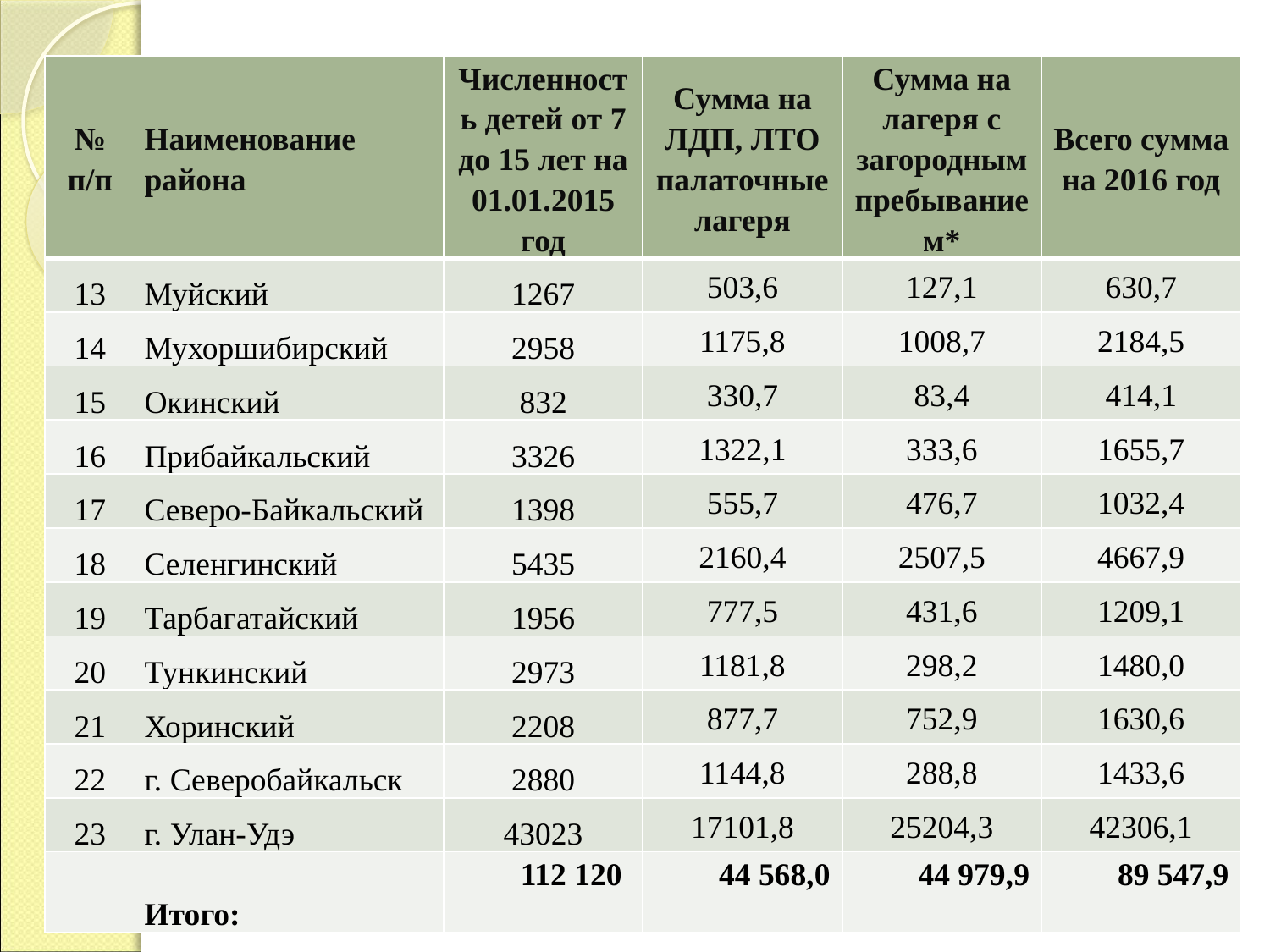

| № п/п | Наименование района | Численность детей от 7 до 15 лет на 01.01.2015 год | Сумма на ЛДП, ЛТО палаточные лагеря | Сумма на лагеря с загородным пребыванием\* | Всего сумма на 2016 год |
| --- | --- | --- | --- | --- | --- |
| 13 | Муйский | 1267 | 503,6 | 127,1 | 630,7 |
| 14 | Мухоршибирский | 2958 | 1175,8 | 1008,7 | 2184,5 |
| 15 | Окинский | 832 | 330,7 | 83,4 | 414,1 |
| 16 | Прибайкальский | 3326 | 1322,1 | 333,6 | 1655,7 |
| 17 | Северо-Байкальский | 1398 | 555,7 | 476,7 | 1032,4 |
| 18 | Селенгинский | 5435 | 2160,4 | 2507,5 | 4667,9 |
| 19 | Тарбагатайский | 1956 | 777,5 | 431,6 | 1209,1 |
| 20 | Тункинский | 2973 | 1181,8 | 298,2 | 1480,0 |
| 21 | Хоринский | 2208 | 877,7 | 752,9 | 1630,6 |
| 22 | г. Северобайкальск | 2880 | 1144,8 | 288,8 | 1433,6 |
| 23 | г. Улан-Удэ | 43023 | 17101,8 | 25204,3 | 42306,1 |
|  | Итого: | 112 120 | 44 568,0 | 44 979,9 | 89 547,9 |